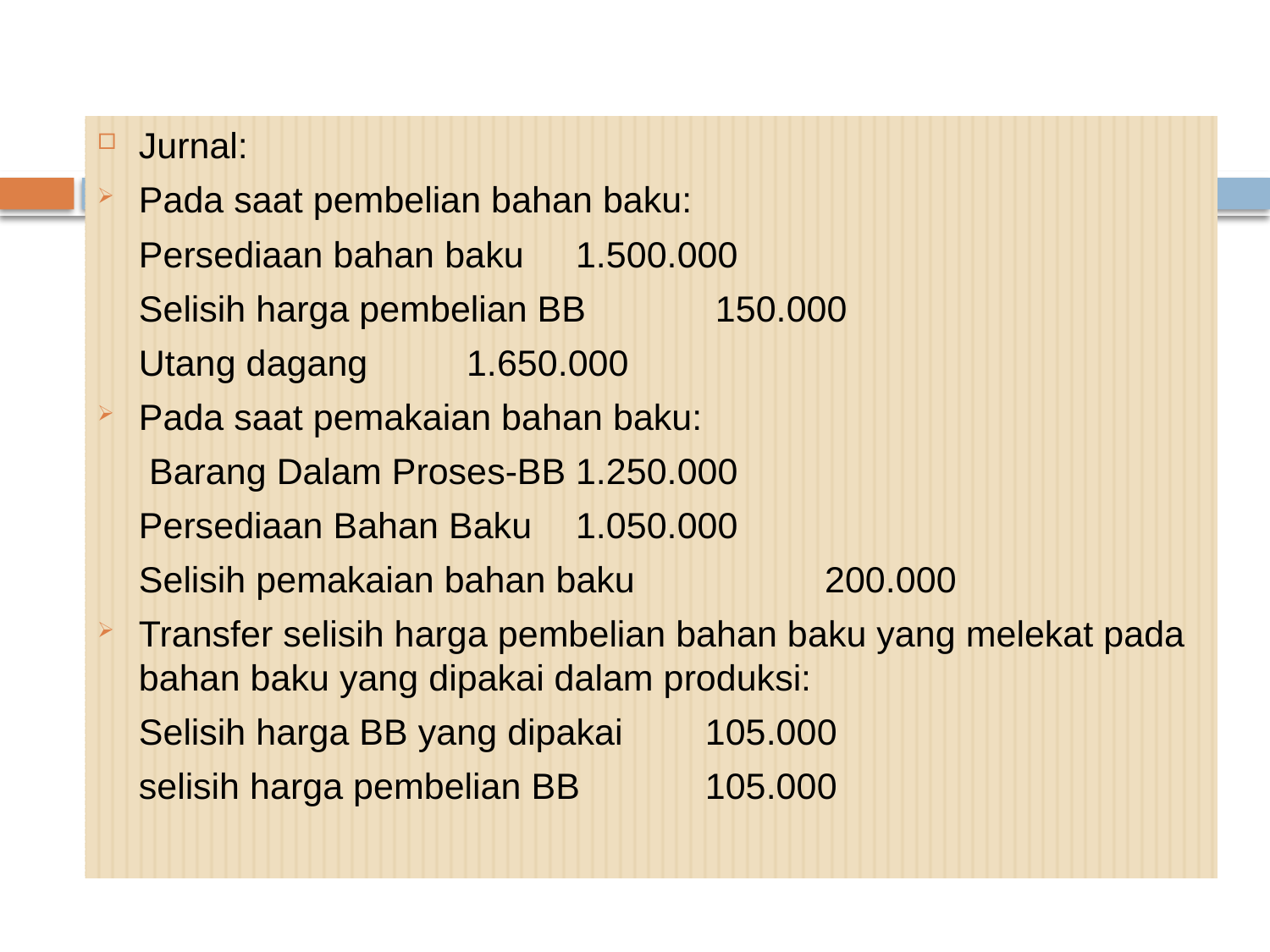

Jurnal:
Pada saat pembelian bahan baku:
	Persediaan bahan baku		1.500.000
	Selisih harga pembelian BB		   150.000
		Utang dagang					1.650.000
Pada saat pemakaian bahan baku:
	 Barang Dalam Proses-BB		1.250.000
			Persediaan Bahan Baku			1.050.000
			Selisih pemakaian bahan baku	  	   200.000
Transfer selisih harga pembelian bahan baku yang melekat pada bahan baku yang dipakai dalam produksi:
	Selisih harga BB yang dipakai	  105.000
		selisih harga pembelian BB			  105.000